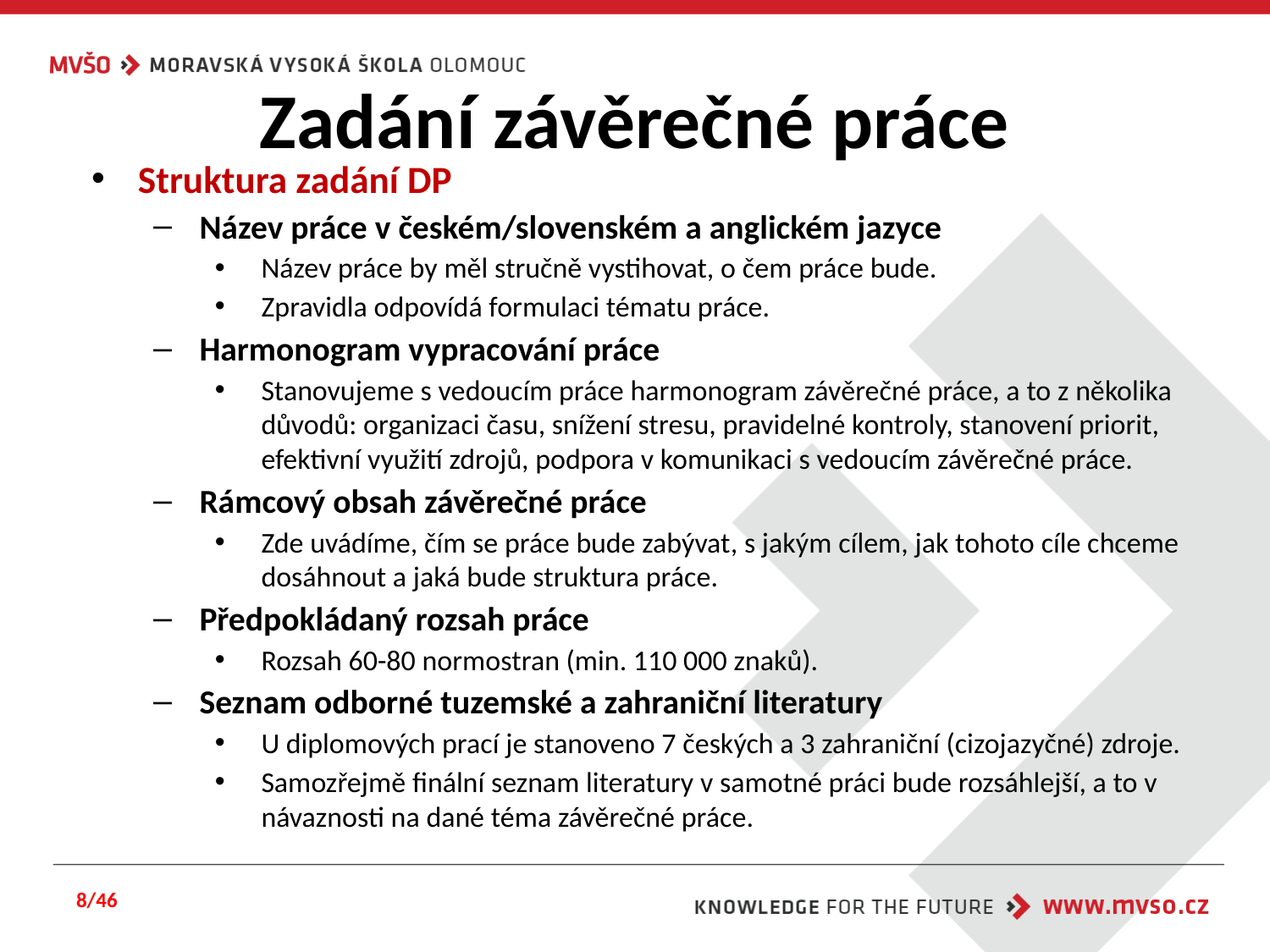

# Zadání závěrečné práce
Struktura zadání DP
Název práce v českém/slovenském a anglickém jazyce
Název práce by měl stručně vystihovat, o čem práce bude.
Zpravidla odpovídá formulaci tématu práce.
Harmonogram vypracování práce
Stanovujeme s vedoucím práce harmonogram závěrečné práce, a to z několika důvodů: organizaci času, snížení stresu, pravidelné kontroly, stanovení priorit, efektivní využití zdrojů, podpora v komunikaci s vedoucím závěrečné práce.
Rámcový obsah závěrečné práce
Zde uvádíme, čím se práce bude zabývat, s jakým cílem, jak tohoto cíle chceme dosáhnout a jaká bude struktura práce.
Předpokládaný rozsah práce
Rozsah 60-80 normostran (min. 110 000 znaků).
Seznam odborné tuzemské a zahraniční literatury
U diplomových prací je stanoveno 7 českých a 3 zahraniční (cizojazyčné) zdroje.
Samozřejmě finální seznam literatury v samotné práci bude rozsáhlejší, a to v návaznosti na dané téma závěrečné práce.

8/46